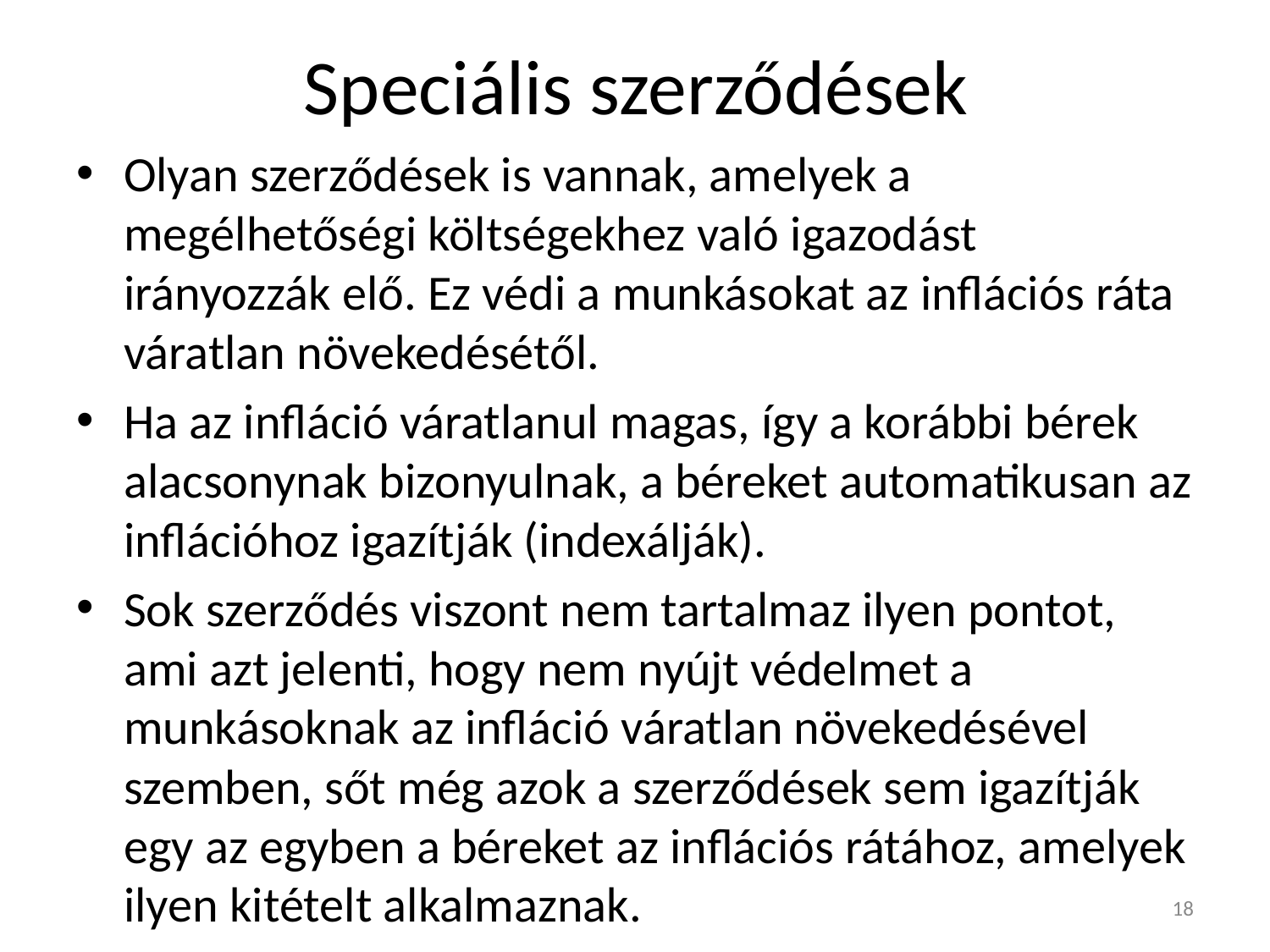

# Speciális szerződések
Olyan szerződések is vannak, amelyek a megélhetőségi költségekhez való igazodást irányozzák elő. Ez védi a munkásokat az inflációs ráta váratlan növekedésétől.
Ha az infláció váratlanul magas, így a korábbi bérek alacsonynak bizonyulnak, a béreket automatikusan az inflációhoz igazítják (indexálják).
Sok szerződés viszont nem tartalmaz ilyen pontot, ami azt jelenti, hogy nem nyújt védelmet a munkásoknak az infláció váratlan növekedésével szemben, sőt még azok a szerződések sem igazítják egy az egyben a béreket az inflációs rátához, amelyek ilyen kitételt alkalmaznak.
18